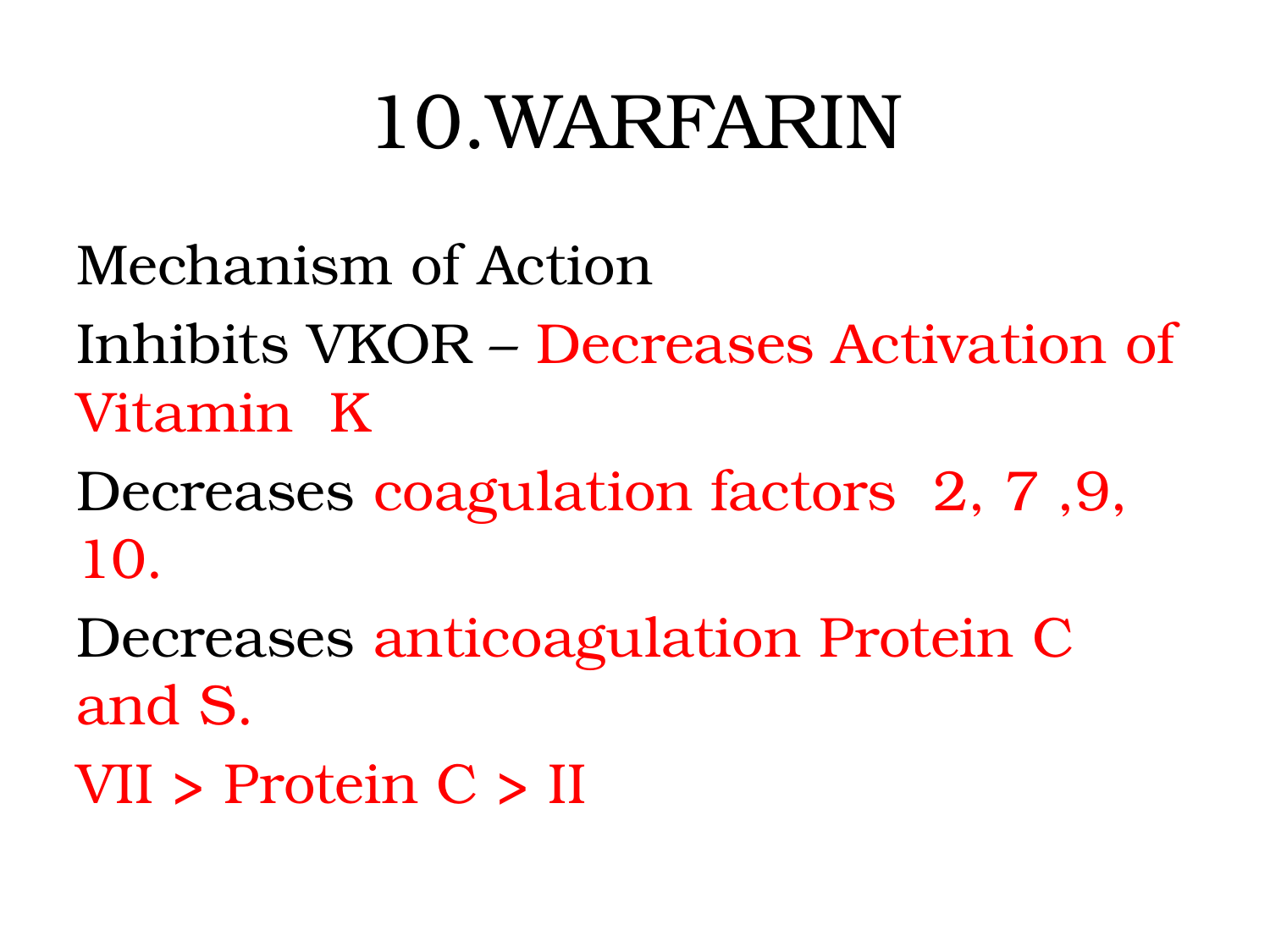

# 10.WARFARIN
Mechanism of Action
Inhibits VKOR – Decreases Activation of Vitamin  K
Decreases coagulation factors  2, 7 ,9, 10.
Decreases anticoagulation Protein C and S.
VII > Protein C > II